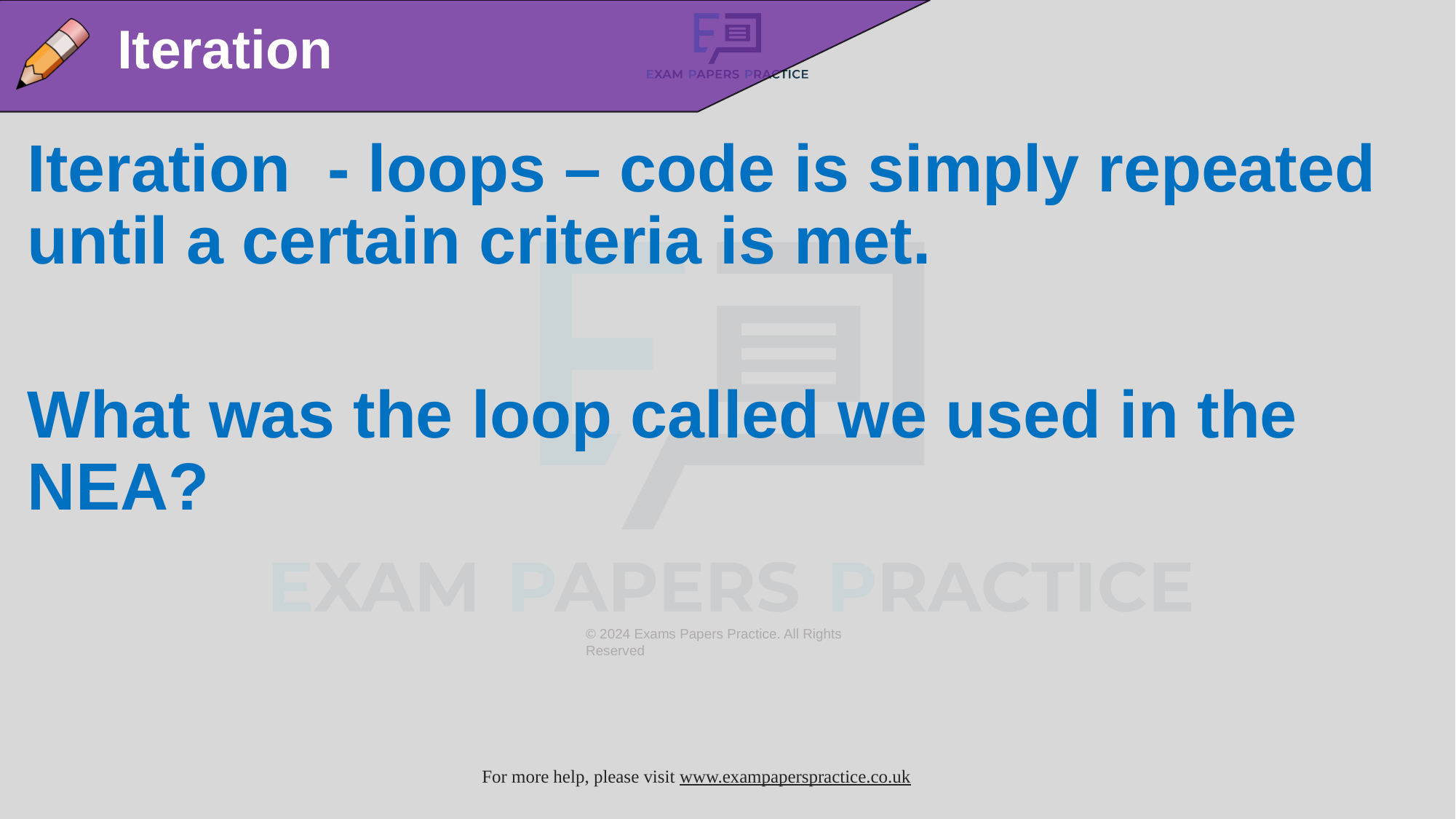

Iteration
Iteration  - loops – code is simply repeated until a certain criteria is met.

What was the loop called we used in the NEA?